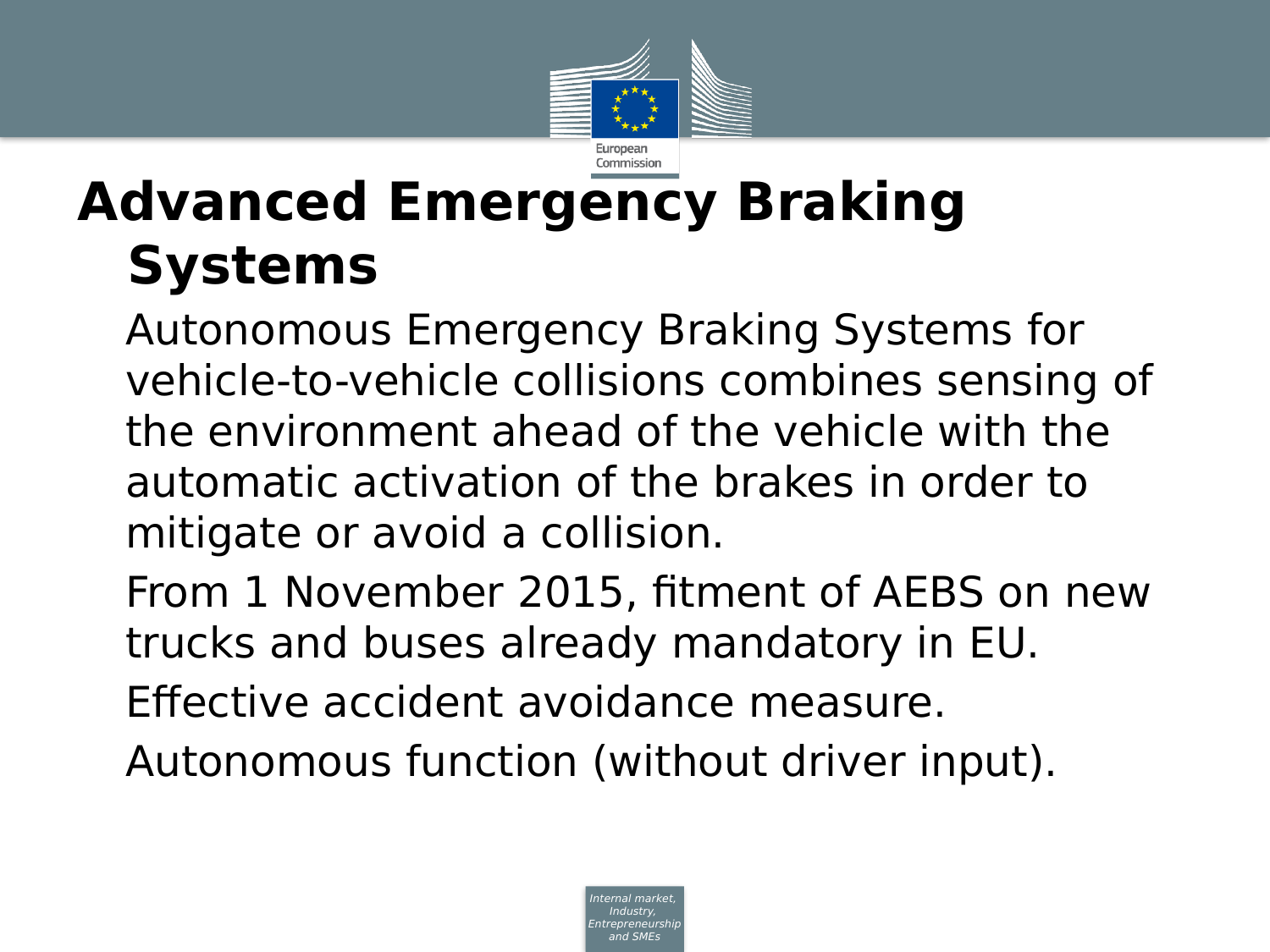

# Advanced Emergency Braking Systems
Autonomous Emergency Braking Systems for vehicle-to-vehicle collisions combines sensing of the environment ahead of the vehicle with the automatic activation of the brakes in order to mitigate or avoid a collision.
From 1 November 2015, fitment of AEBS on new trucks and buses already mandatory in EU.
Effective accident avoidance measure.
Autonomous function (without driver input).